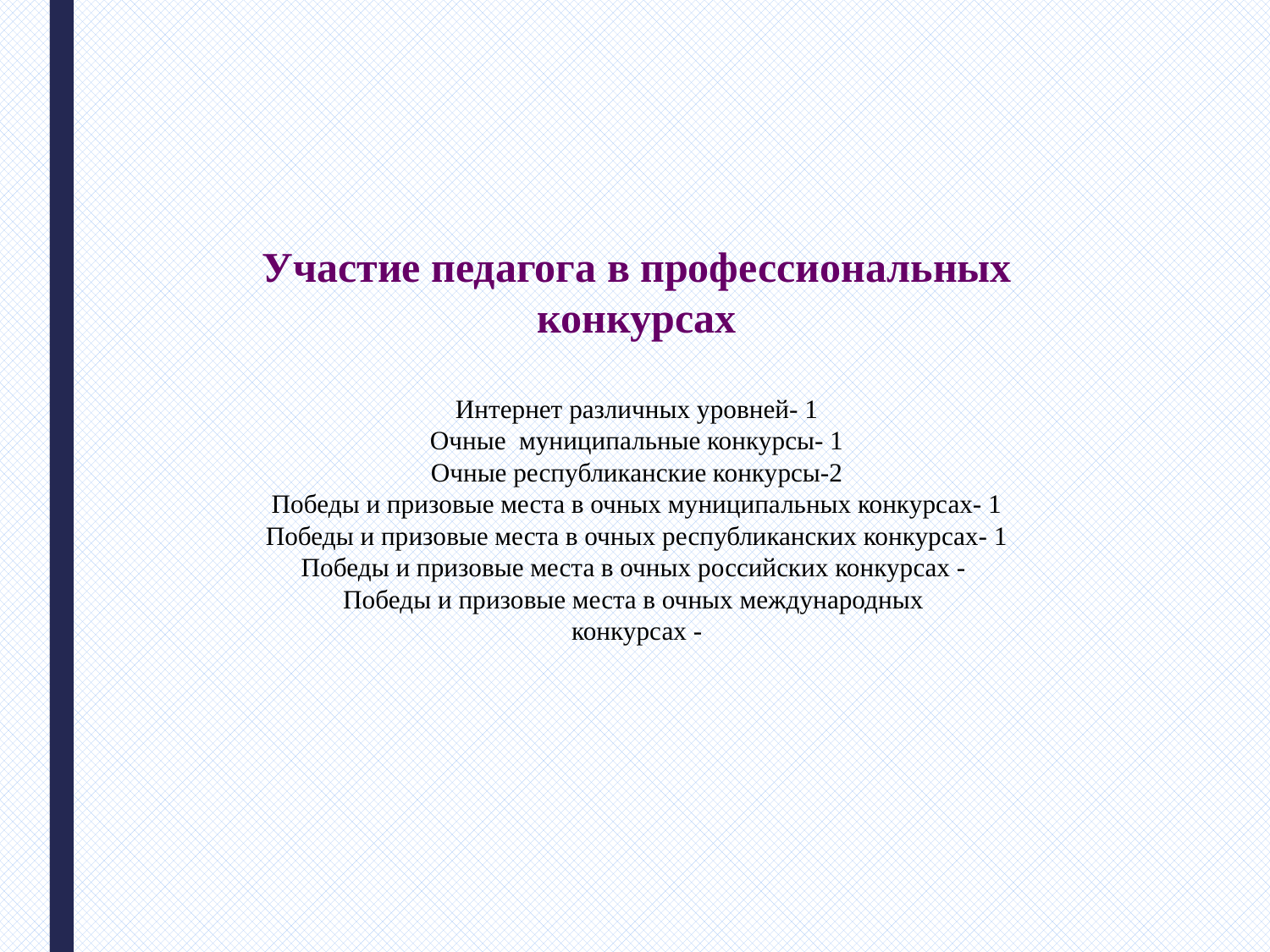

Участие педагога в профессиональных конкурсах
Интернет различных уровней- 1
Очные  муниципальные конкурсы- 1
Очные республиканские конкурсы-2
Победы и призовые места в очных муниципальных конкурсах- 1
Победы и призовые места в очных республиканских конкурсах- 1
Победы и призовые места в очных российских конкурсах -
Победы и призовые места в очных международных
конкурсах -